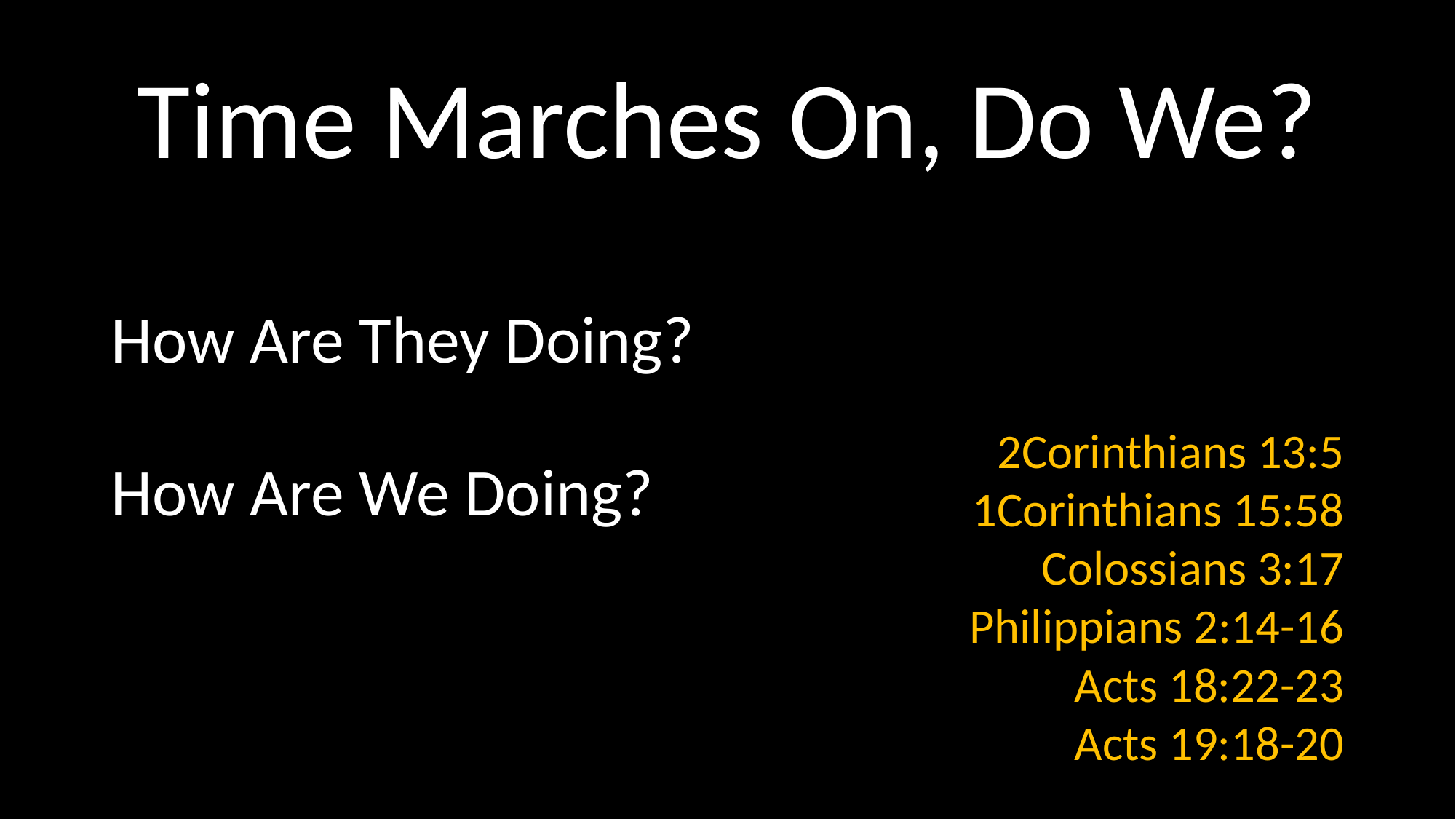

# Time Marches On, Do We?
2Corinthians 13:5
1Corinthians 15:58
Colossians 3:17
Philippians 2:14-16
Acts 18:22-23
Acts 19:18-20
How Are They Doing?
How Are We Doing?